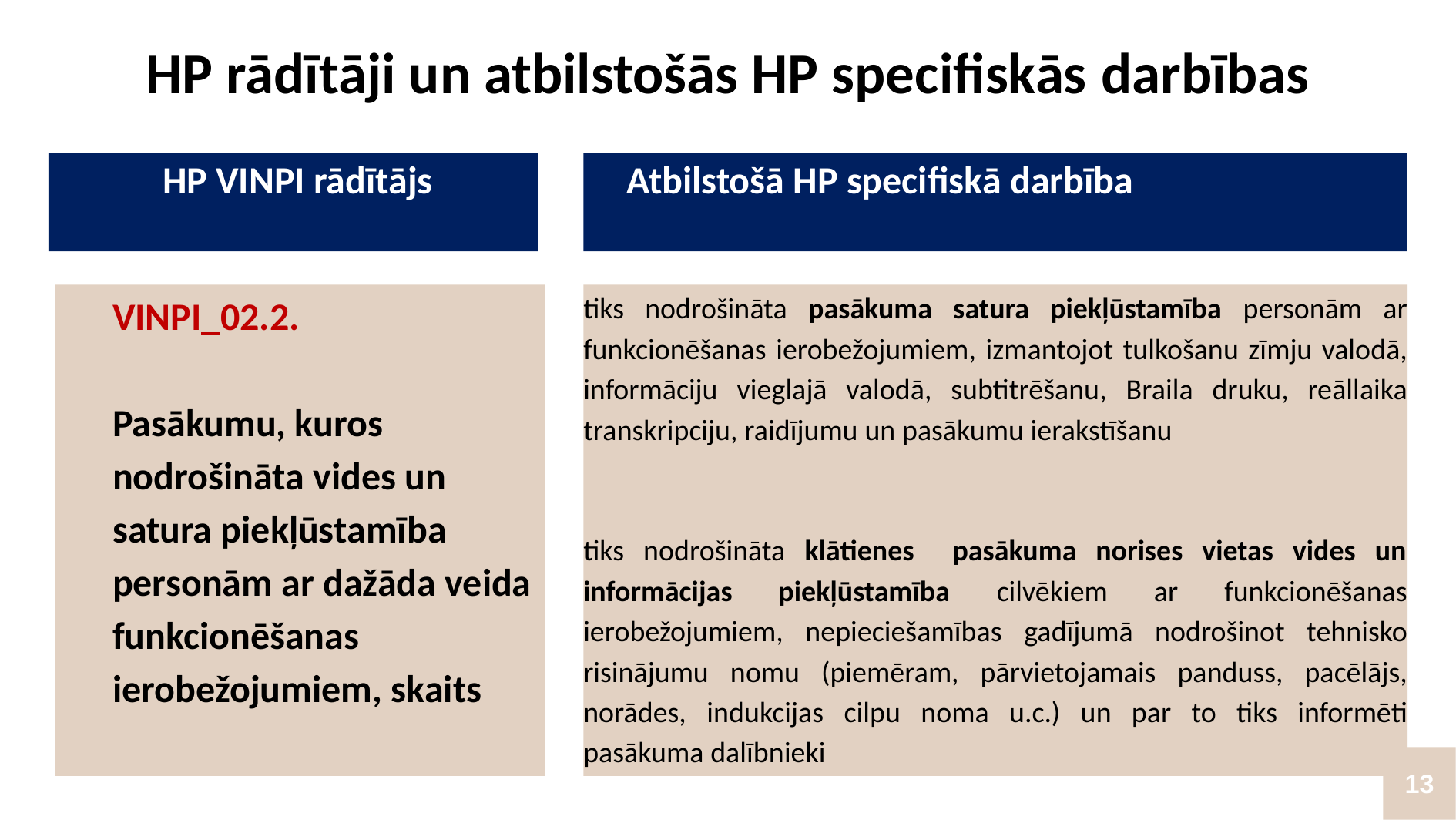

# HP rādītāji un atbilstošās HP specifiskās darbības
 HP VINPI rādītājs

     Atbilstošā HP specifiskā darbība

VINPI_02.2.

Pasākumu, kuros  nodrošināta vides un satura piekļūstamība personām ar dažāda veida funkcionēšanas ierobežojumiem, skaits
tiks nodrošināta pasākuma satura piekļūstamība personām ar funkcionēšanas ierobežojumiem, izmantojot tulkošanu zīmju valodā, informāciju vieglajā valodā, subtitrēšanu, Braila druku, reāllaika transkripciju, raidījumu un pasākumu ierakstīšanu

tiks nodrošināta klātienes  pasākuma norises vietas vides un informācijas piekļūstamība cilvēkiem ar funkcionēšanas ierobežojumiem, nepieciešamības gadījumā nodrošinot tehnisko risinājumu nomu (piemēram, pārvietojamais panduss, pacēlājs, norādes, indukcijas cilpu noma u.c.) un par to tiks informēti pasākuma dalībnieki

13